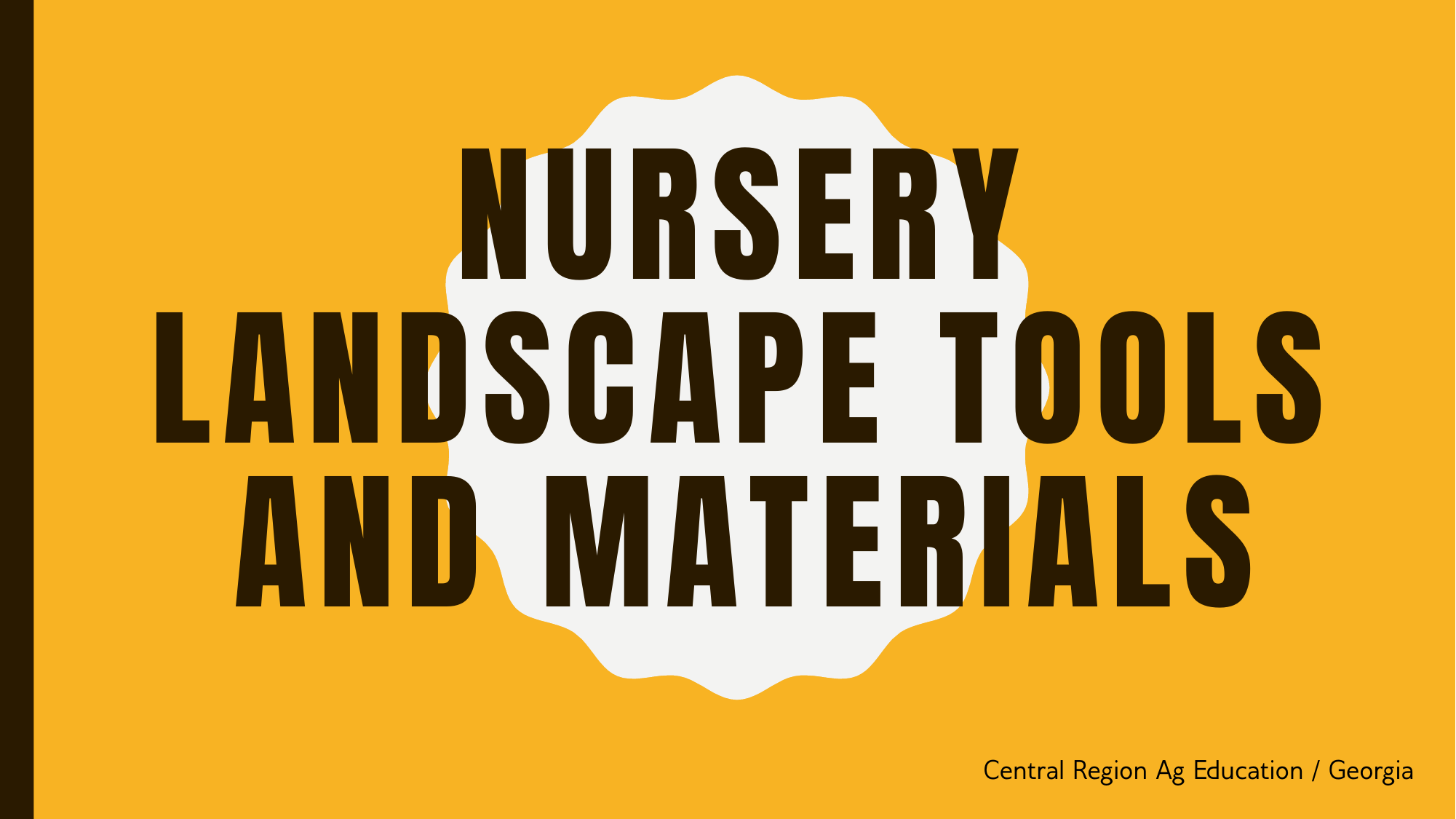

# Nursery landscape tools and materials
Central Region Ag Education / Georgia